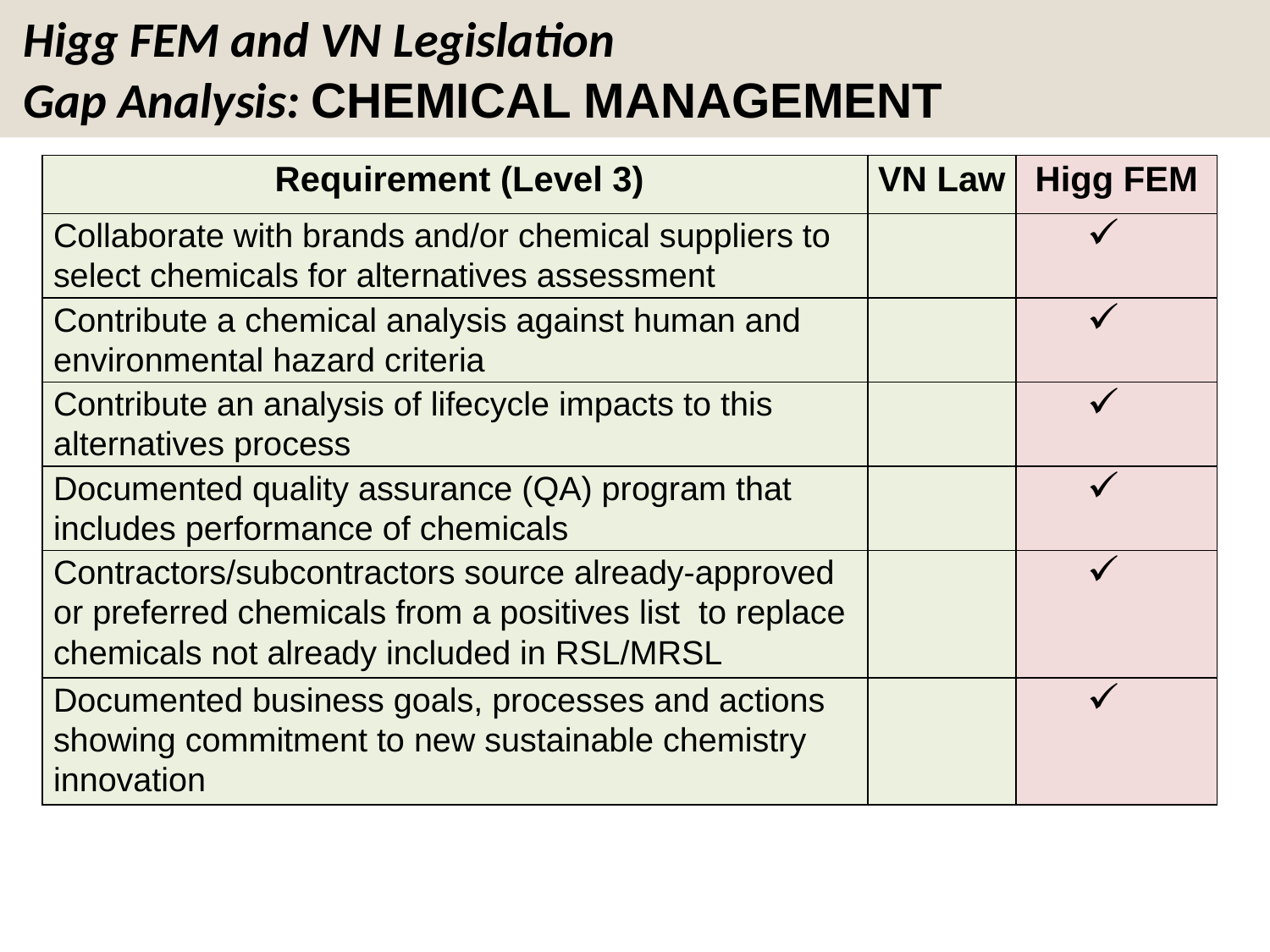

Higg FEM and VN Legislation
Gap Analysis: CHEMICAL MANAGEMENT
| Requirement (Level 3) | VN Law | Higg FEM |
| --- | --- | --- |
| Collaborate with brands and/or chemical suppliers to select chemicals for alternatives assessment |  |  |
| Contribute a chemical analysis against human and environmental hazard criteria |  |  |
| Contribute an analysis of lifecycle impacts to this alternatives process |  |  |
| Documented quality assurance (QA) program that includes performance of chemicals |  |  |
| Contractors/subcontractors source already-approved or preferred chemicals from a positives list to replace chemicals not already included in RSL/MRSL |  |  |
| Documented business goals, processes and actions showing commitment to new sustainable chemistry innovation |  |  |